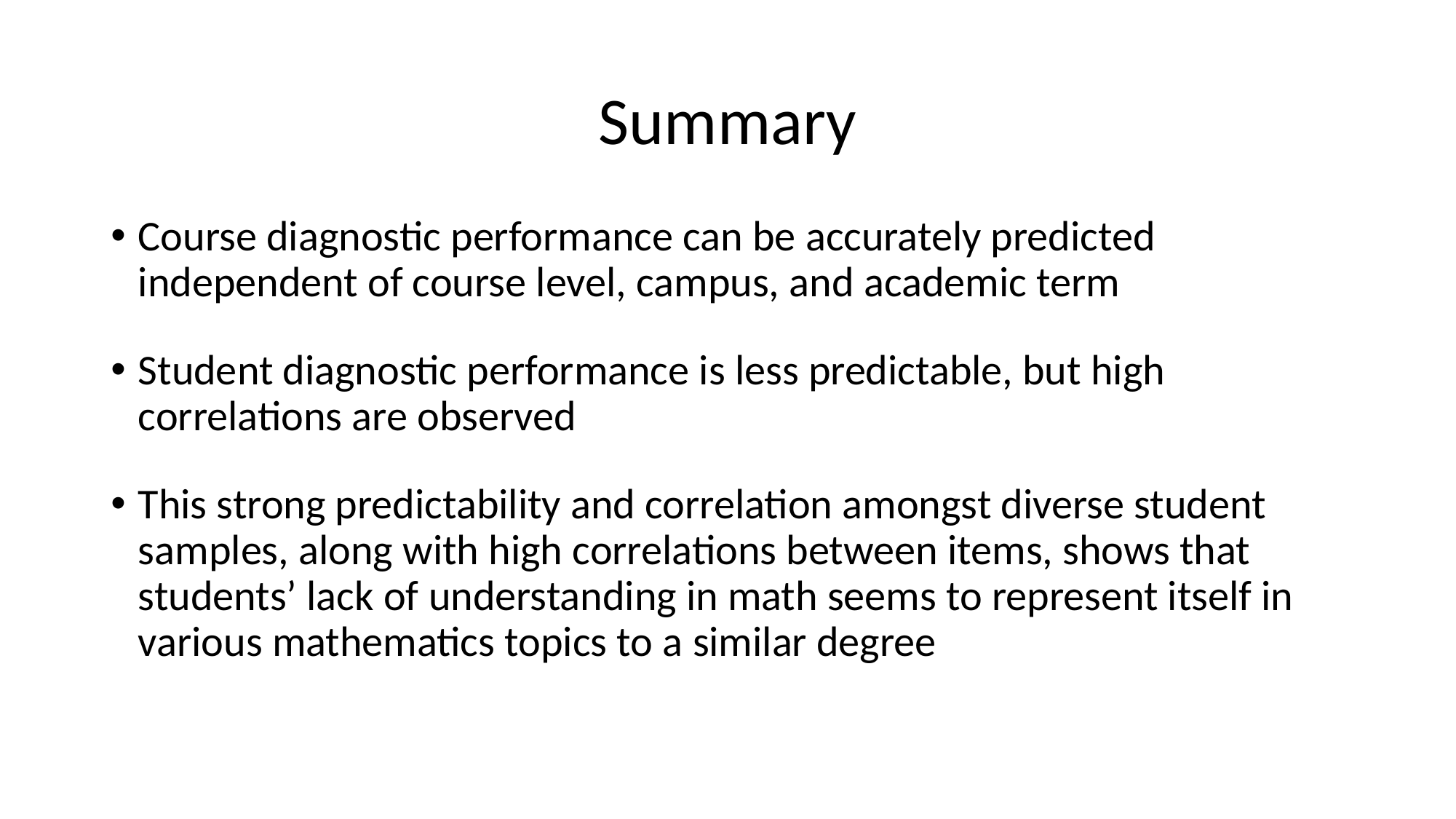

# Summary
Course diagnostic performance can be accurately predicted independent of course level, campus, and academic term
Student diagnostic performance is less predictable, but high correlations are observed
This strong predictability and correlation amongst diverse student samples, along with high correlations between items, shows that students’ lack of understanding in math seems to represent itself in various mathematics topics to a similar degree